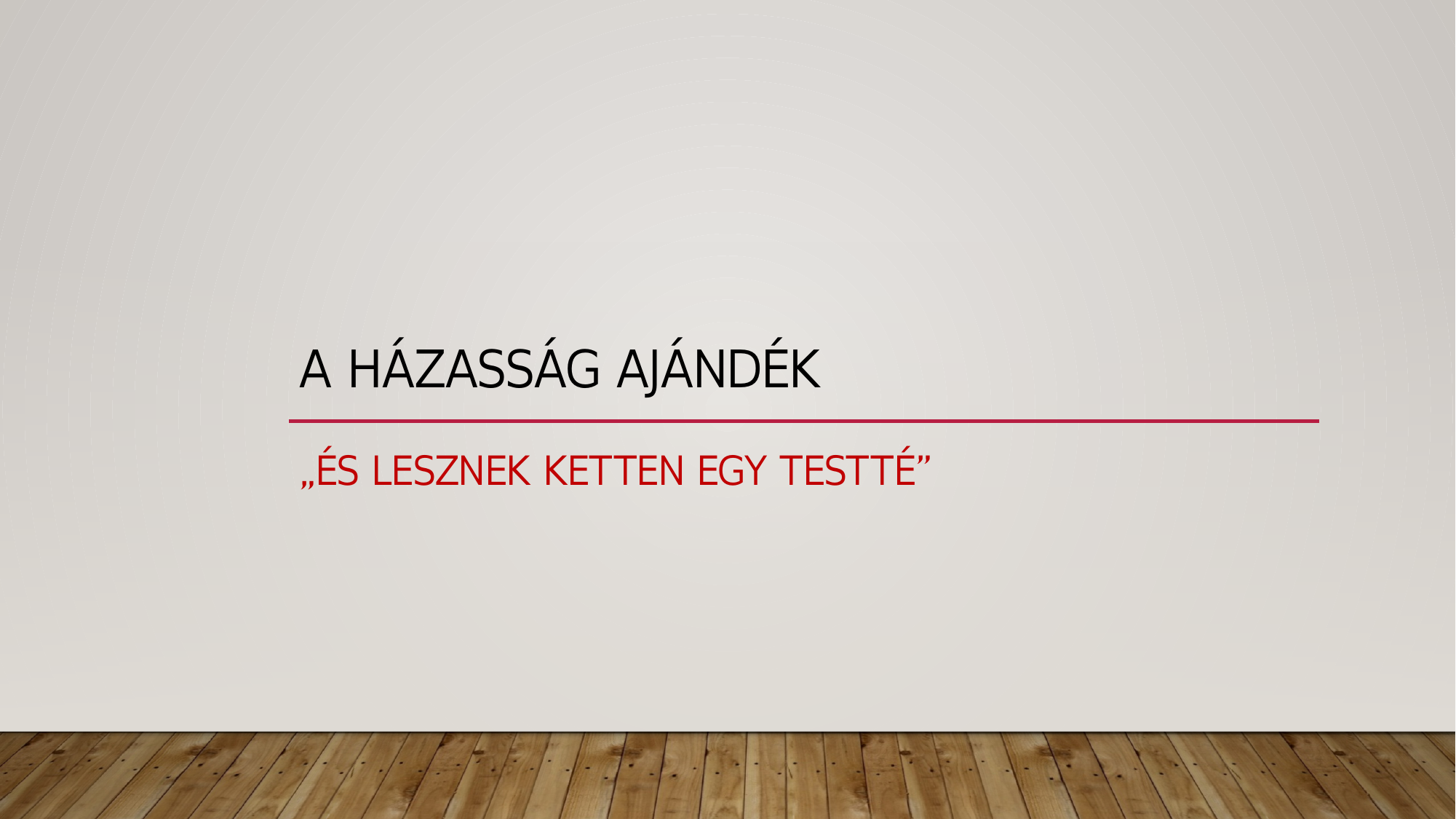

# A házasság ajándék
„és lesznek ketten egy testté”